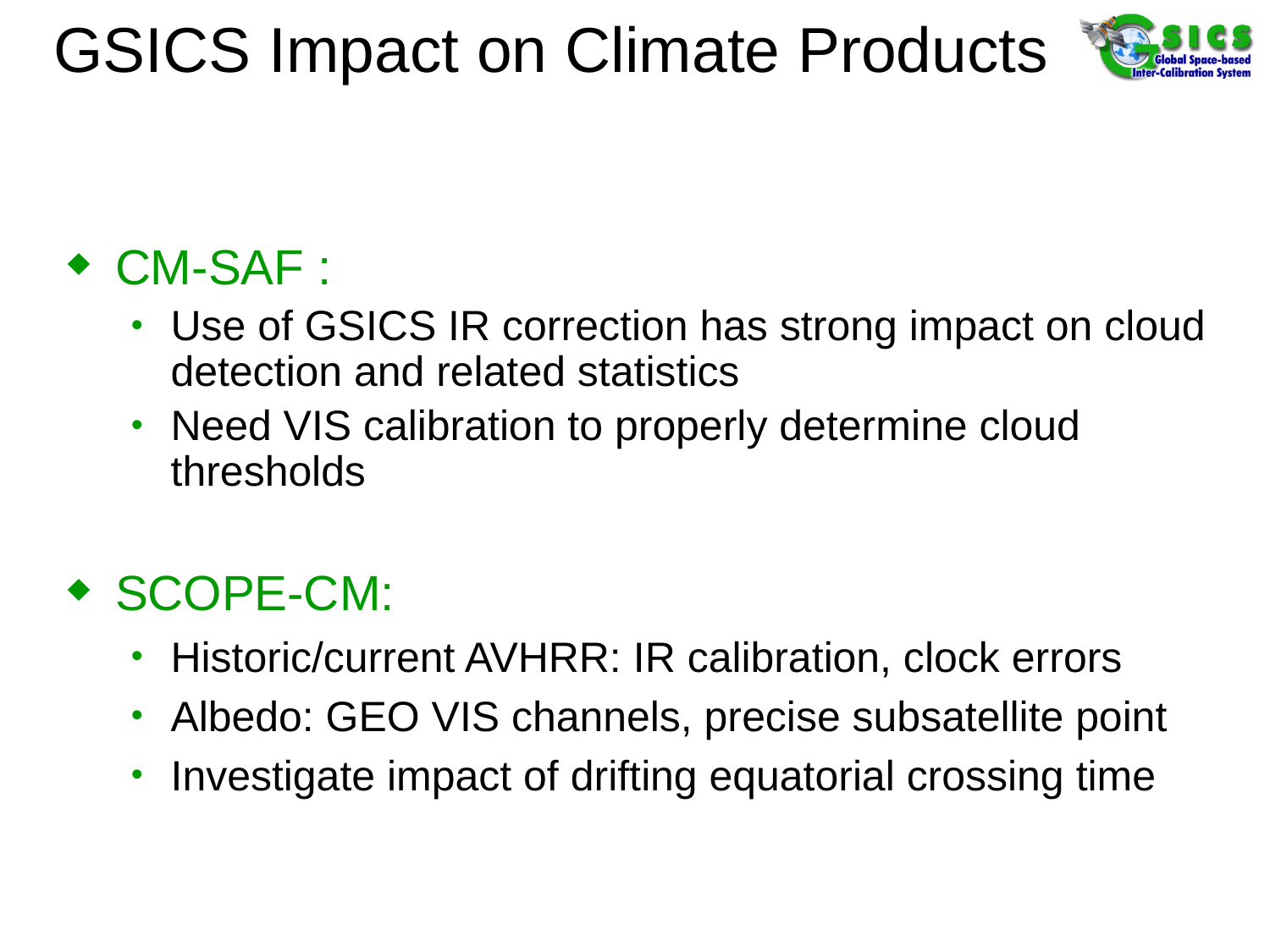

# GSICS Impact on Climate Products
CM-SAF :
Use of GSICS IR correction has strong impact on cloud detection and related statistics
Need VIS calibration to properly determine cloud thresholds

SCOPE-CM:
Historic/current AVHRR: IR calibration, clock errors
Albedo: GEO VIS channels, precise subsatellite point
Investigate impact of drifting equatorial crossing time